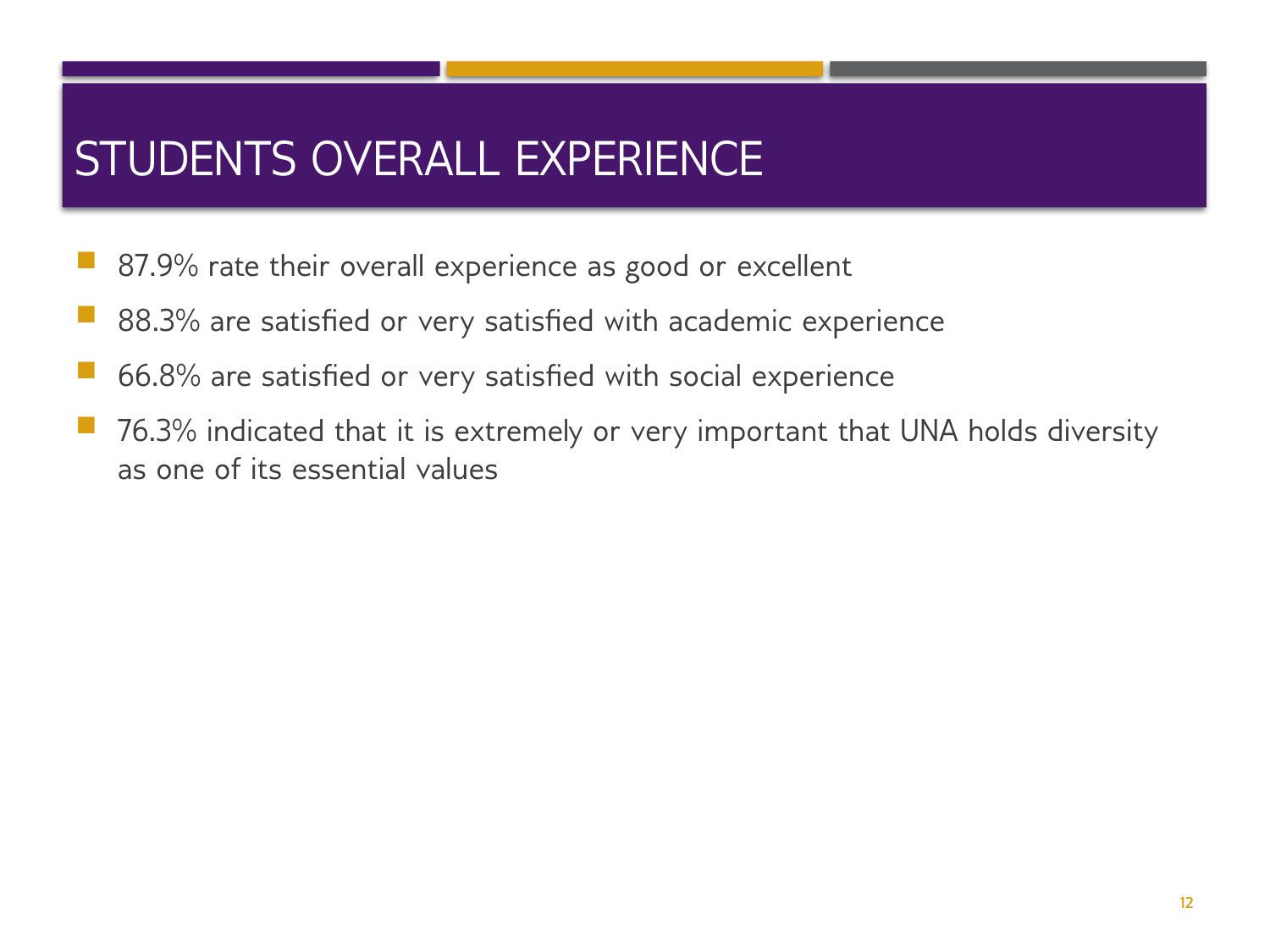

# STUDENTS Overall EXPERIENCE
87.9% rate their overall experience as good or excellent
88.3% are satisfied or very satisfied with academic experience
66.8% are satisfied or very satisfied with social experience
76.3% indicated that it is extremely or very important that UNA holds diversity as one of its essential values

12